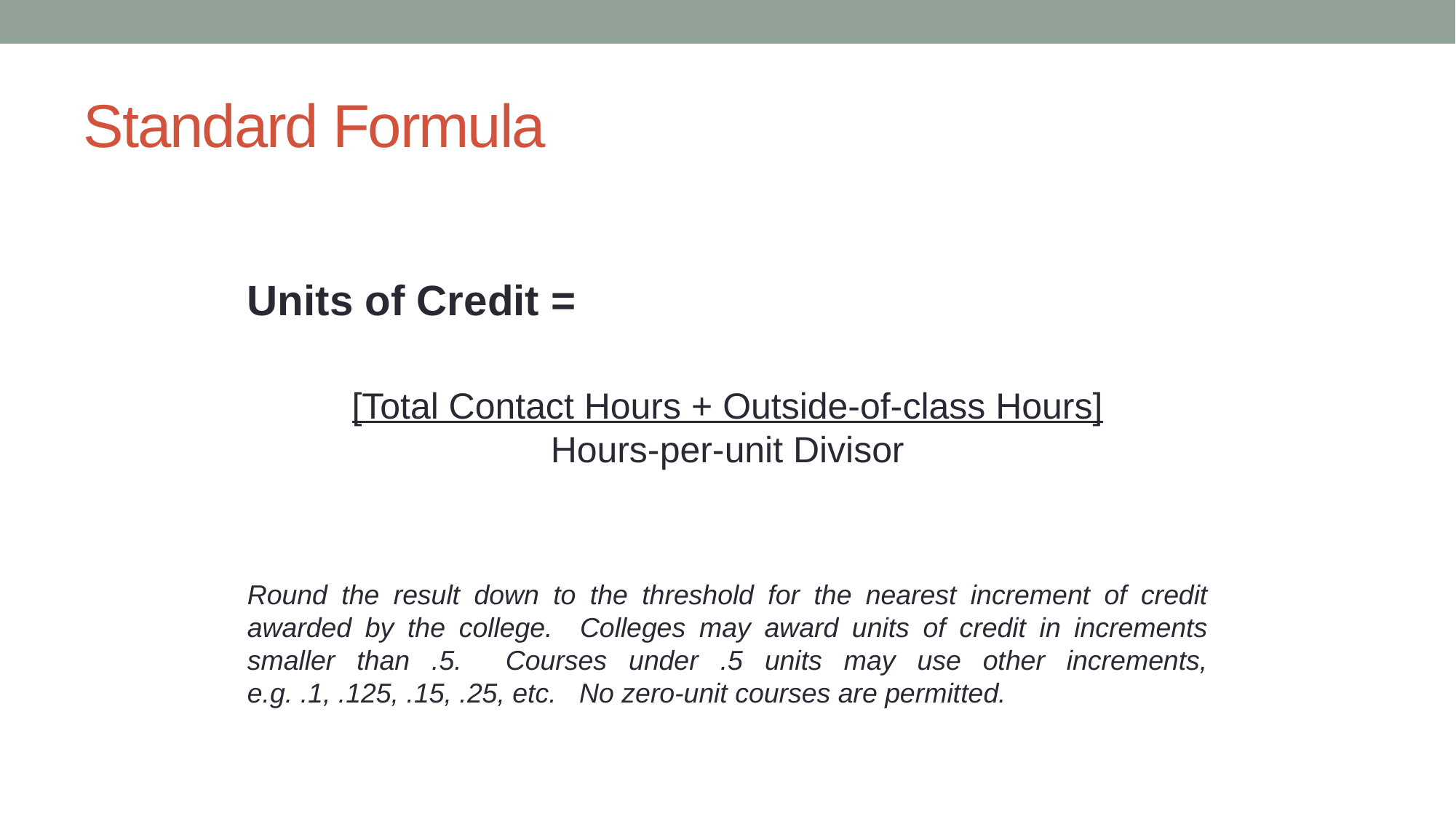

# Standard Formula
Units of Credit =

[Total Contact Hours + Outside-of-class Hours]
Hours-per-unit Divisor

Round the result down to the threshold for the nearest increment of credit awarded by the college.  Colleges may award units of credit in increments smaller than .5.  Courses under .5 units may use other increments, e.g. .1, .125, .15, .25, etc.   No zero-unit courses are permitted.